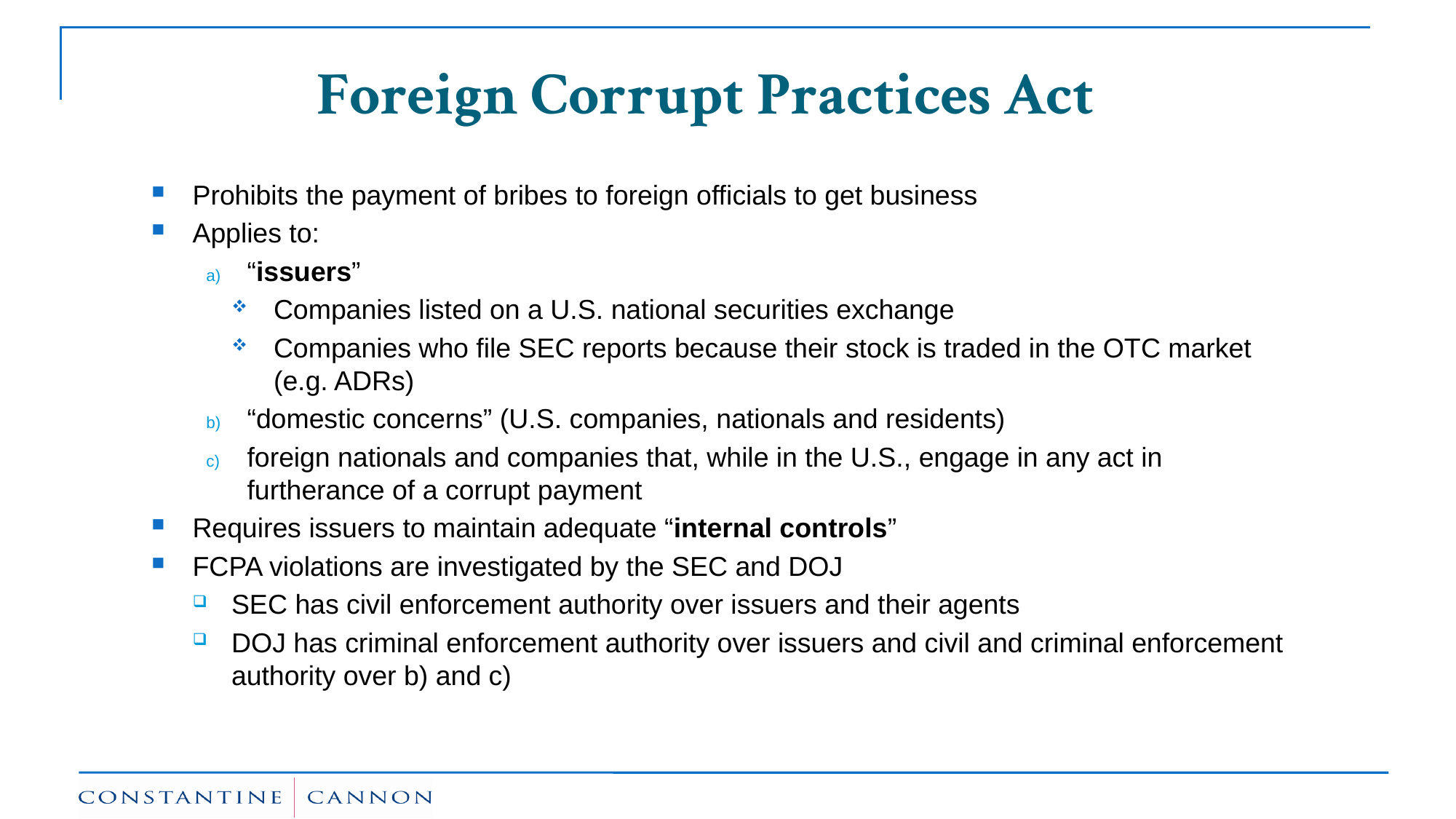

# Foreign Corrupt Practices Act
Prohibits the payment of bribes to foreign officials to get business
Applies to:
“issuers”
Companies listed on a U.S. national securities exchange
Companies who file SEC reports because their stock is traded in the OTC market (e.g. ADRs)
“domestic concerns” (U.S. companies, nationals and residents)
foreign nationals and companies that, while in the U.S., engage in any act in furtherance of a corrupt payment
Requires issuers to maintain adequate “internal controls”
FCPA violations are investigated by the SEC and DOJ
SEC has civil enforcement authority over issuers and their agents
DOJ has criminal enforcement authority over issuers and civil and criminal enforcement authority over b) and c)